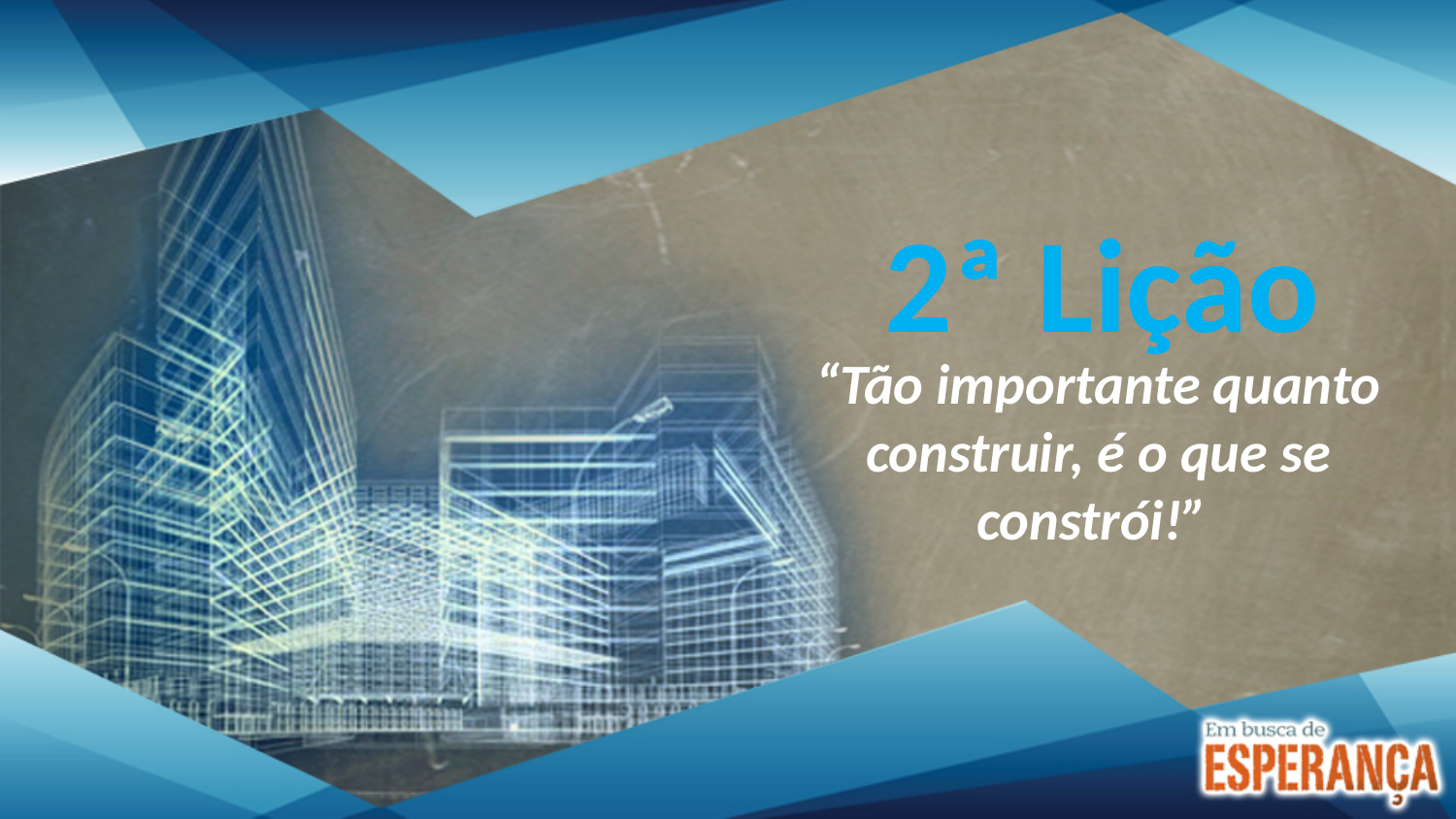

2ª Lição
“Tão importante quanto construir, é o que se constrói!”